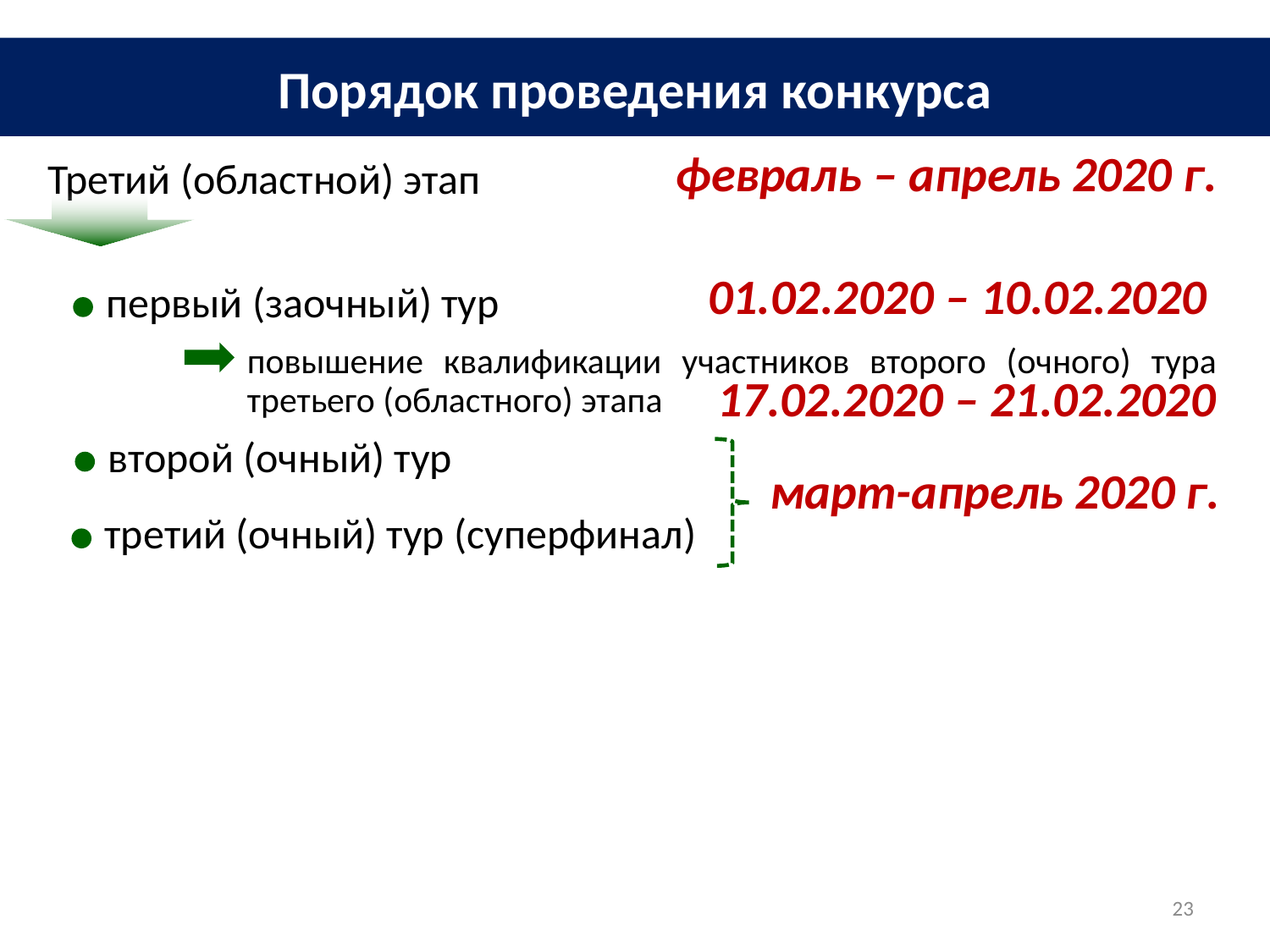

Порядок проведения конкурса
февраль – апрель 2020 г.
Третий (областной) этап

01.02.2020 – 10.02.2020
первый (заочный) тур

повышение квалификации участников второго (очного) тура третьего (областного) этапа

17.02.2020 – 21.02.2020
второй (очный) тур

март-апрель 2020 г.
третий (очный) тур (суперфинал)

23